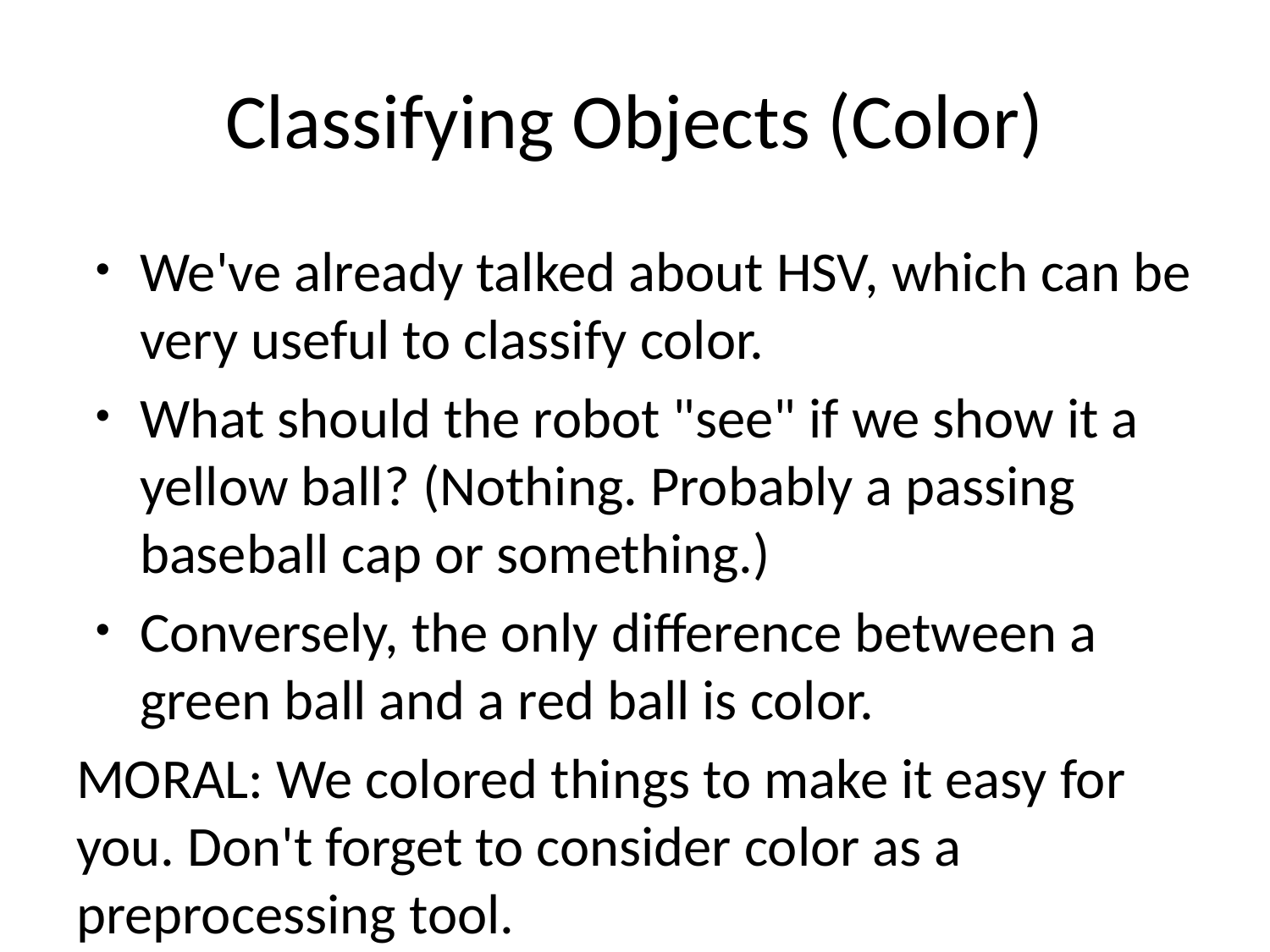

# Classifying Objects (Color)
We've already talked about HSV, which can be very useful to classify color.
What should the robot "see" if we show it a yellow ball? (Nothing. Probably a passing baseball cap or something.)
Conversely, the only difference between a green ball and a red ball is color.
MORAL: We colored things to make it easy for you. Don't forget to consider color as a preprocessing tool.